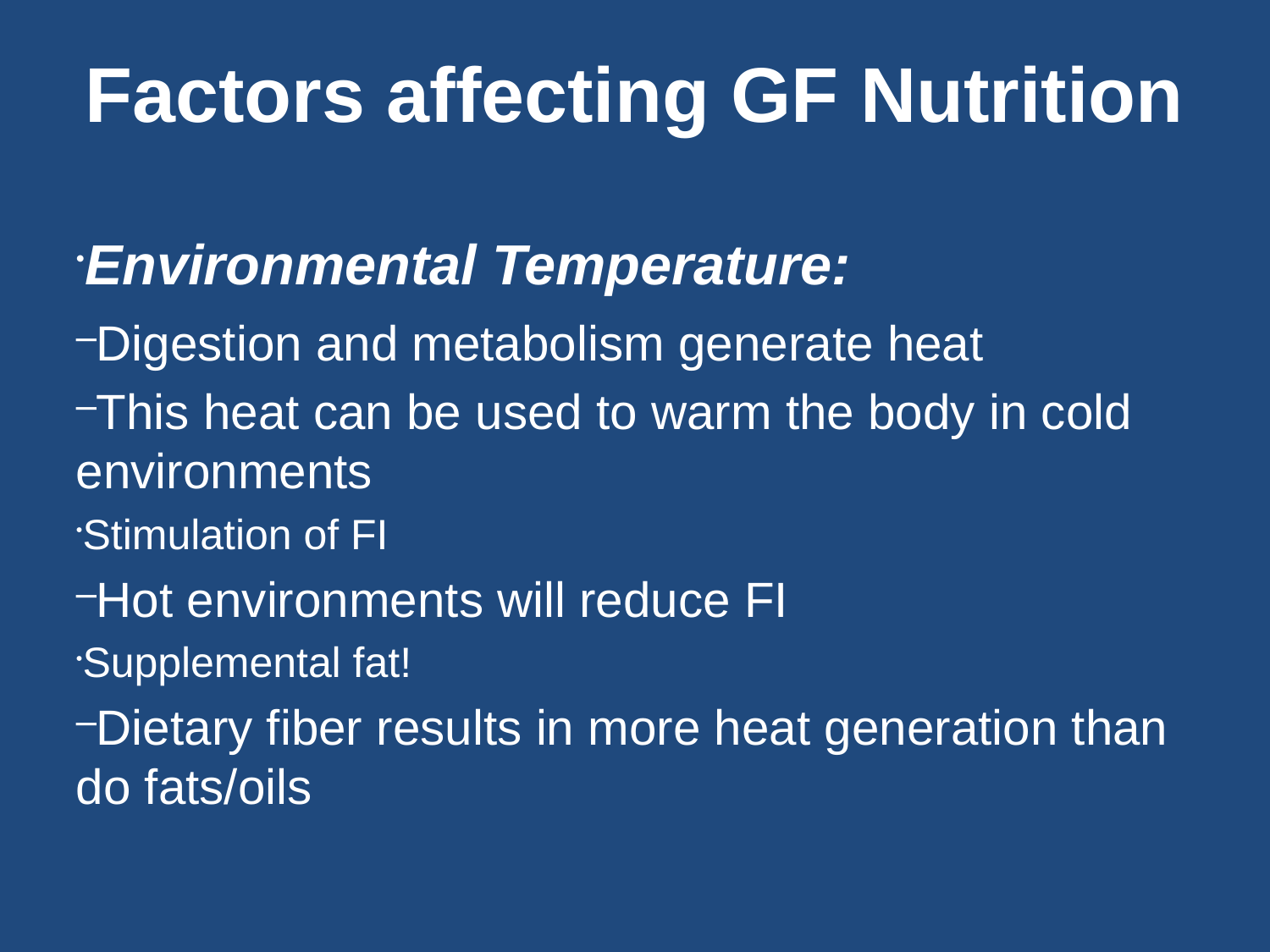

Factors affecting GF Nutrition
Environmental Temperature:
Digestion and metabolism generate heat
This heat can be used to warm the body in cold environments
Stimulation of FI
Hot environments will reduce FI
Supplemental fat!
Dietary fiber results in more heat generation than do fats/oils